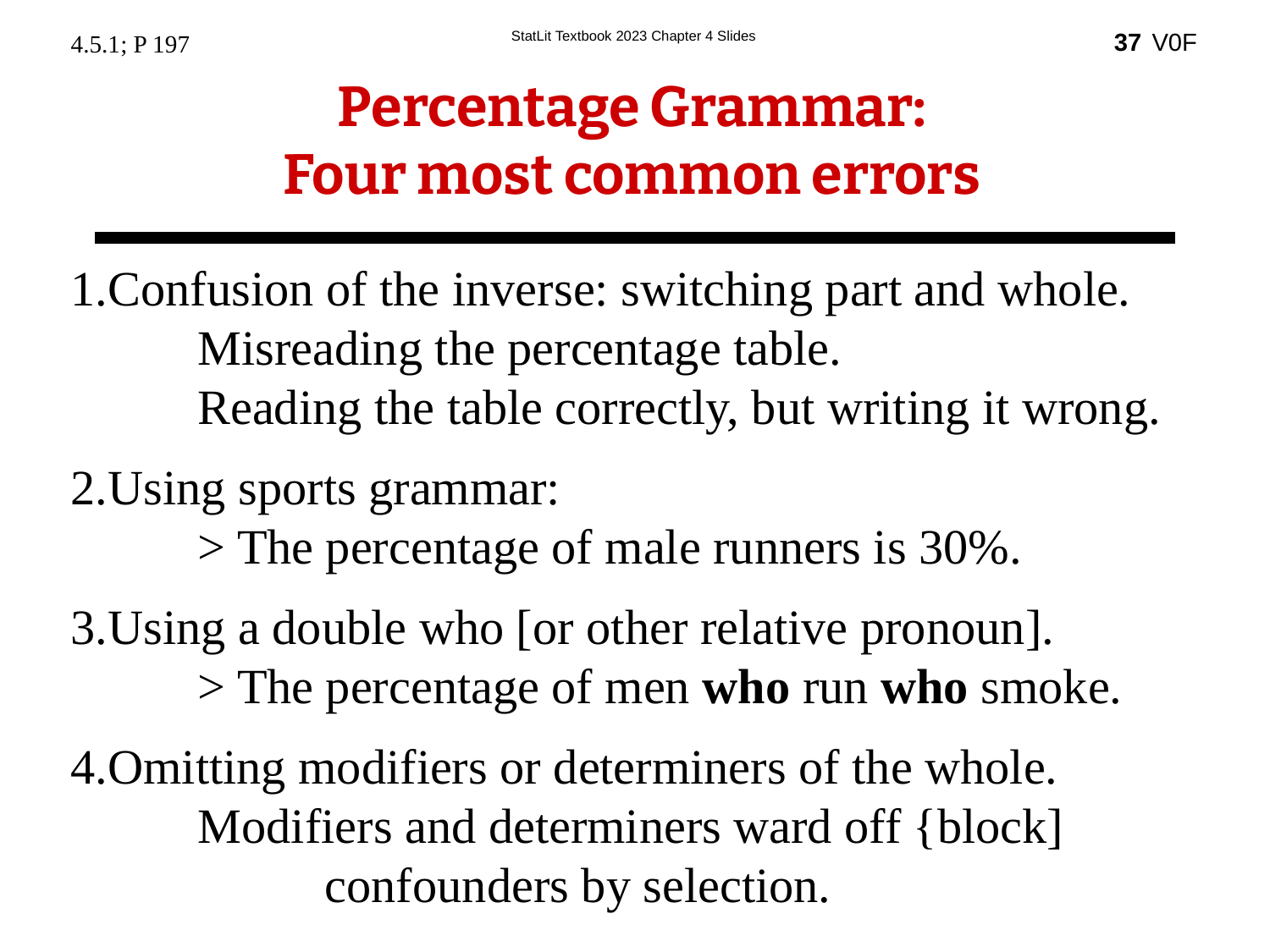

37
4.5.1; P 197
Percentage Grammar:
Four most common errors
Confusion of the inverse: switching part and whole.
	Misreading the percentage table.
	Reading the table correctly, but writing it wrong.
Using sports grammar:
	> The percentage of male runners is 30%.
Using a double who [or other relative pronoun].
	> The percentage of men who run who smoke.
Omitting modifiers or determiners of the whole.
	Modifiers and determiners ward off {block] 			confounders by selection.